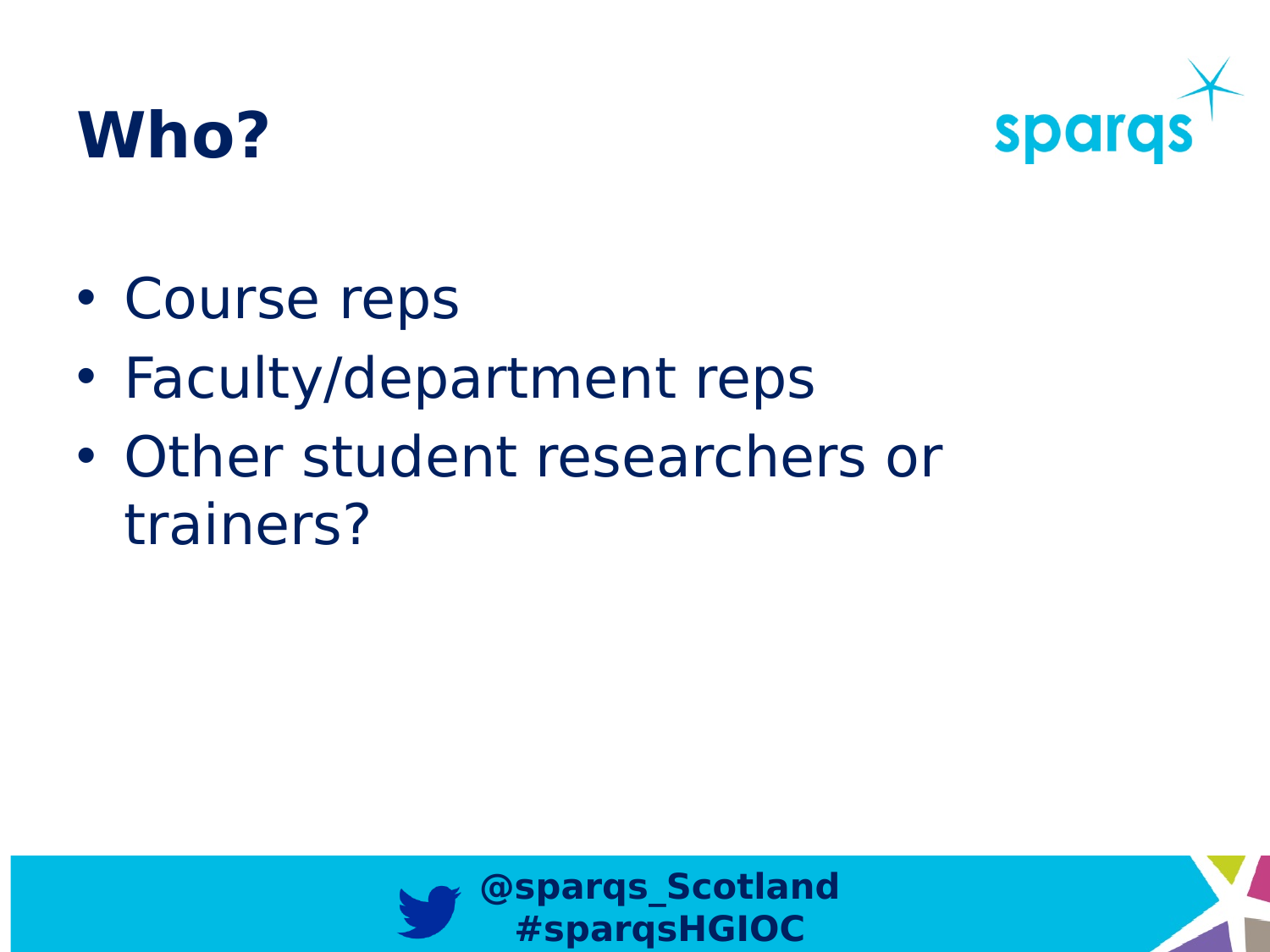

# Who?
Course reps
Faculty/department reps
Other student researchers or trainers?